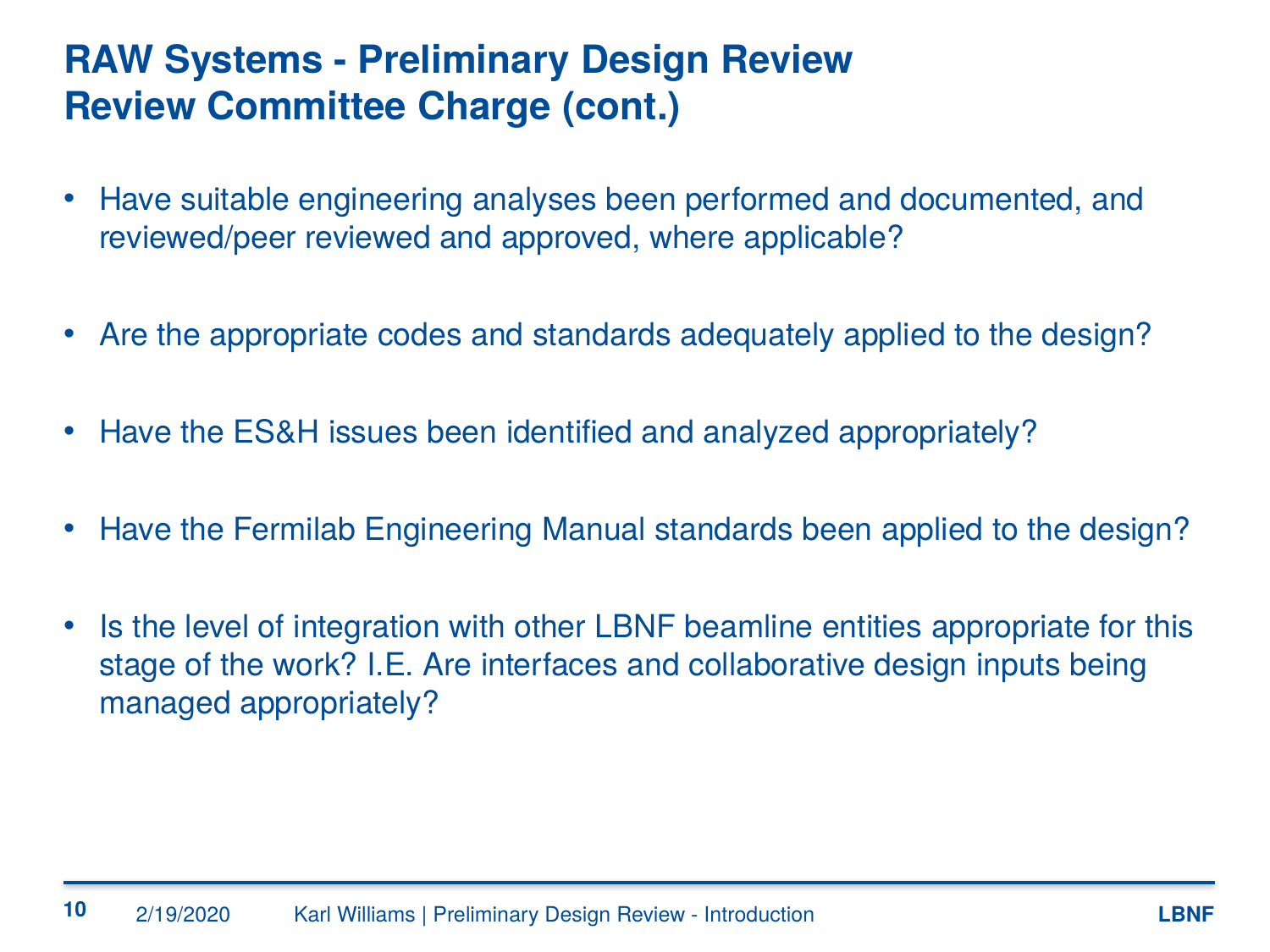

# RAW Systems - Preliminary Design Review Review Committee Charge (cont.)
Have suitable engineering analyses been performed and documented, and reviewed/peer reviewed and approved, where applicable?

Are the appropriate codes and standards adequately applied to the design?

Have the ES&H issues been identified and analyzed appropriately?

Have the Fermilab Engineering Manual standards been applied to the design?

Is the level of integration with other LBNF beamline entities appropriate for this stage of the work? I.E. Are interfaces and collaborative design inputs being managed appropriately?

10
2/19/2020
Karl Williams | Preliminary Design Review - Introduction